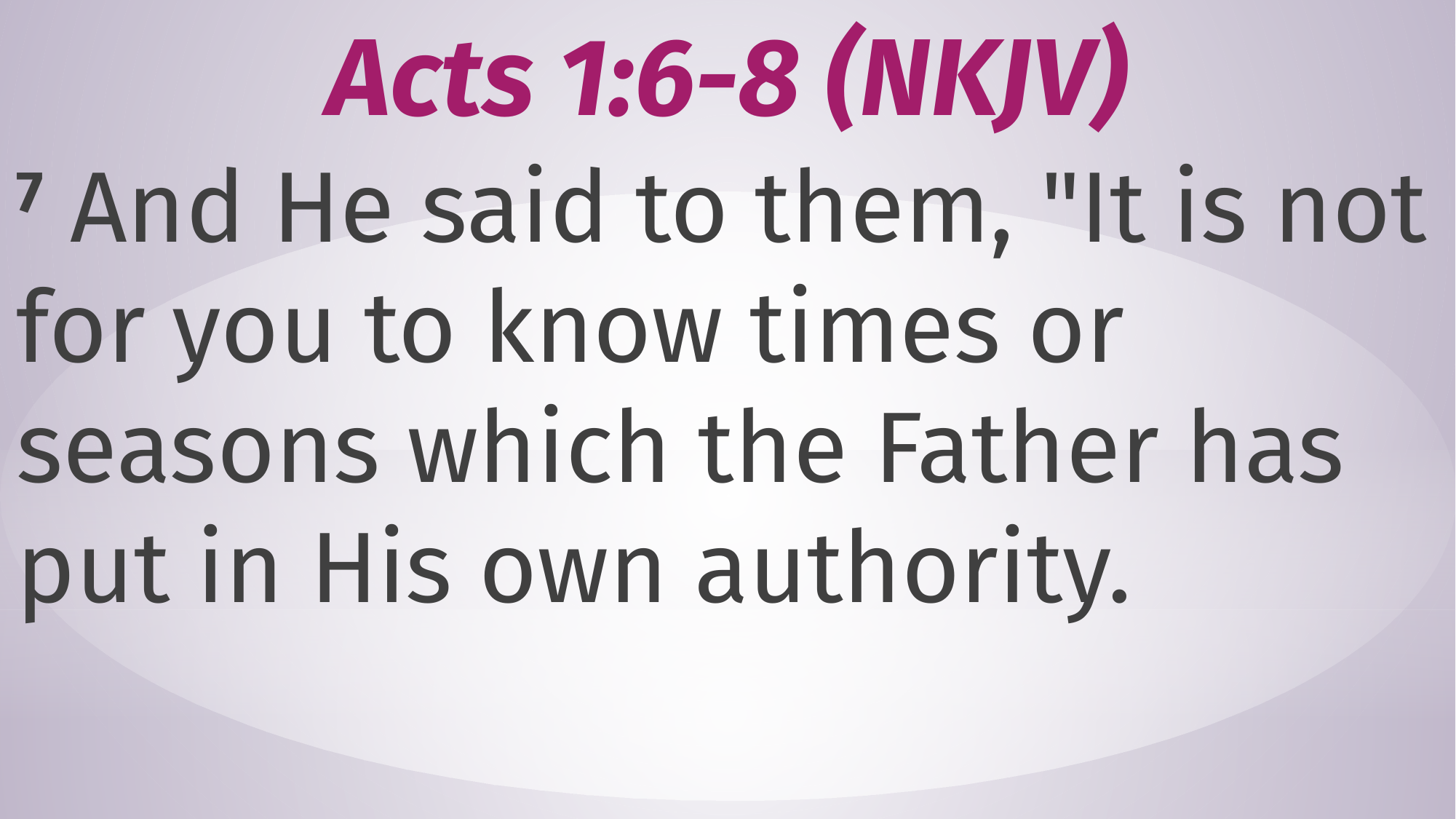

# Acts 1:6-8 (NKJV)
7 And He said to them, "It is not for you to know times or seasons which the Father has put in His own authority.